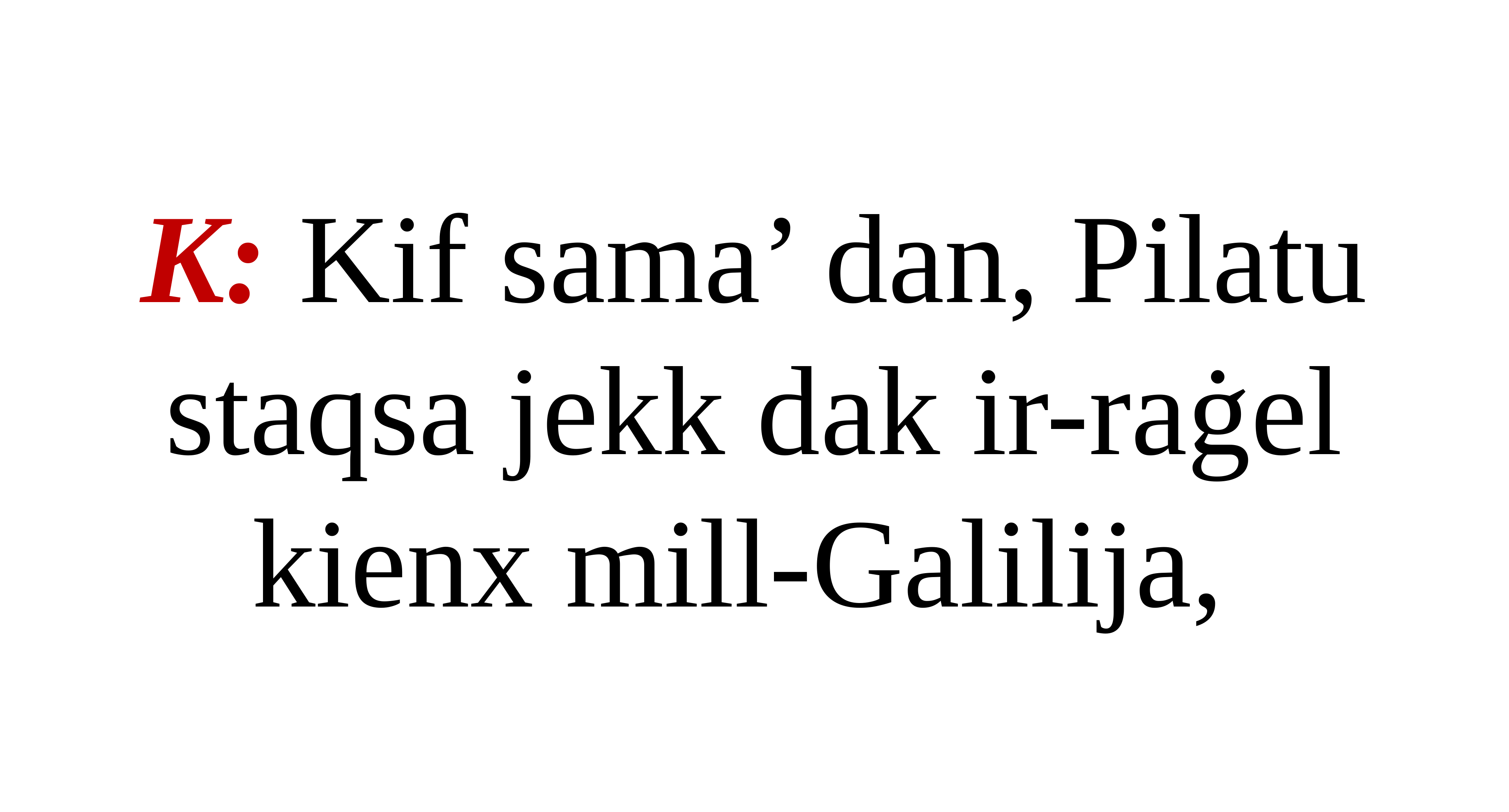

K: Kif sama’ dan, Pilatu staqsa jekk dak ir-raġel kienx mill-Galilija,